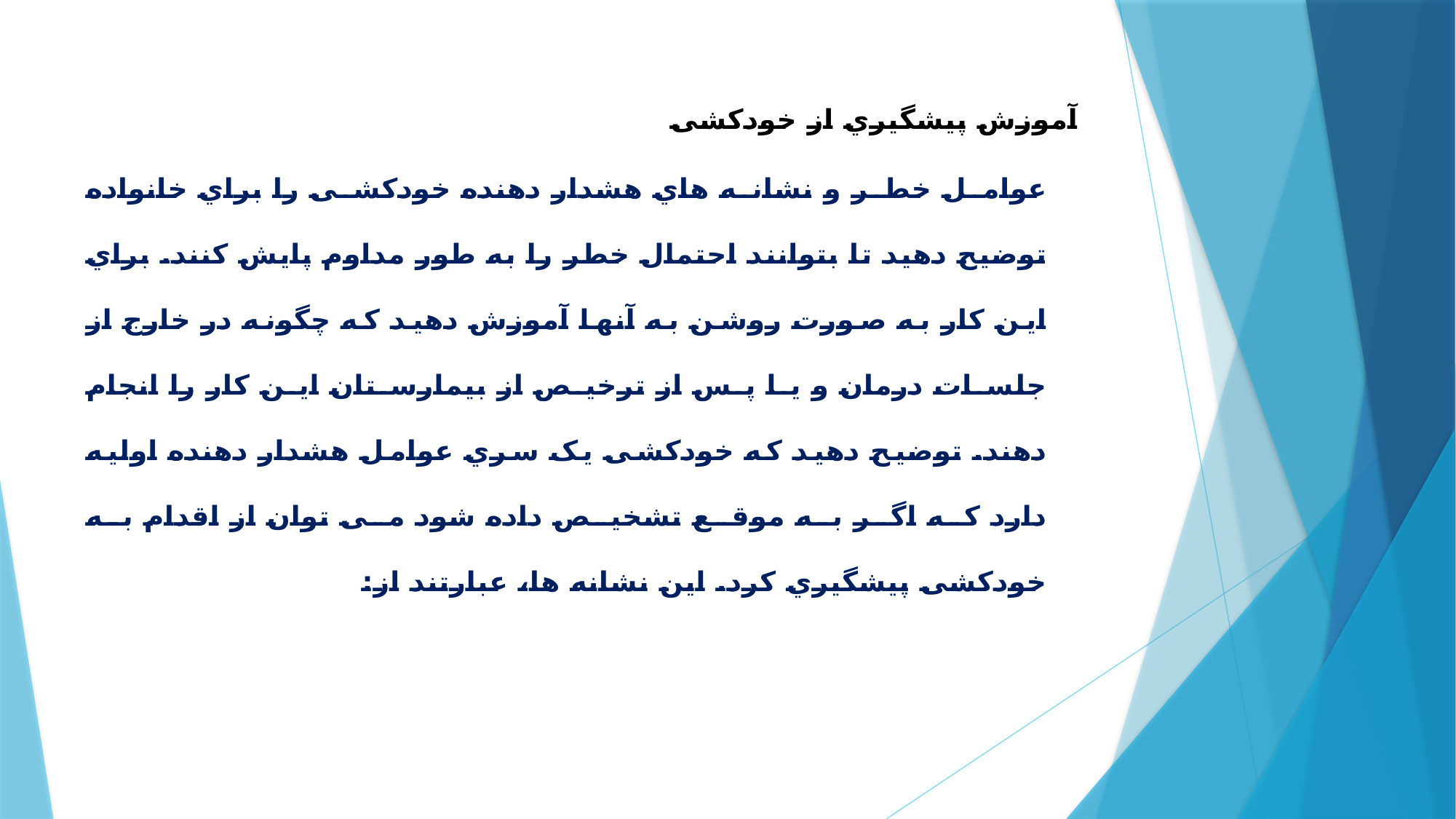

آموزش پیشگیري از خودکشی
عوامل خطر و نشانه هاي هشدار دهنده خودکشی را براي خانواده توضیح دهید تا بتوانند احتمال خطر را به طور مداوم پایش کنند. براي این کار به صورت روشن به آنها آموزش دهید که چگونه در خارج از جلسات درمان و یا پس از ترخیص از بیمارستان این کار را انجام دهند. توضیح دهید که خودکشی یک سري عوامل هشدار دهنده اولیه دارد که اگر به موقع تشخیص داده شود می توان از اقدام به خودکشی پیشگیري کرد. این نشانه ها، عبارتند از:
|  |  |
| --- | --- |